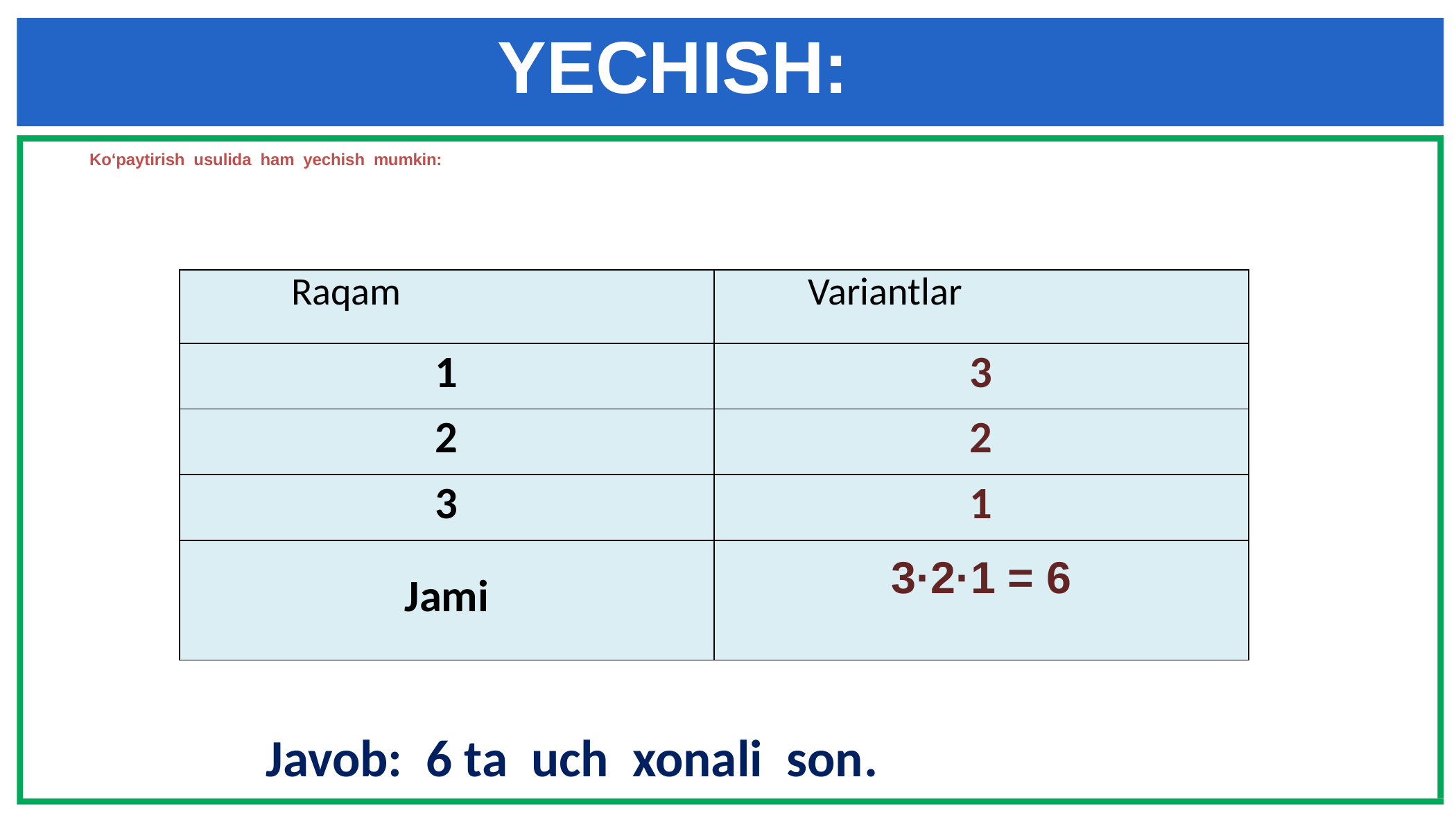

YECHISH:
     Ko‘paytirish  usulida  ham  yechish  mumkin:

| Raqam | Variantlar |
| --- | --- |
| 1 | 3 |
| 2 | 2 |
| 3 | 1 |
| Jami | 3·2·1 = 6 |
Javob:  6 ta  uch  xonali  son.